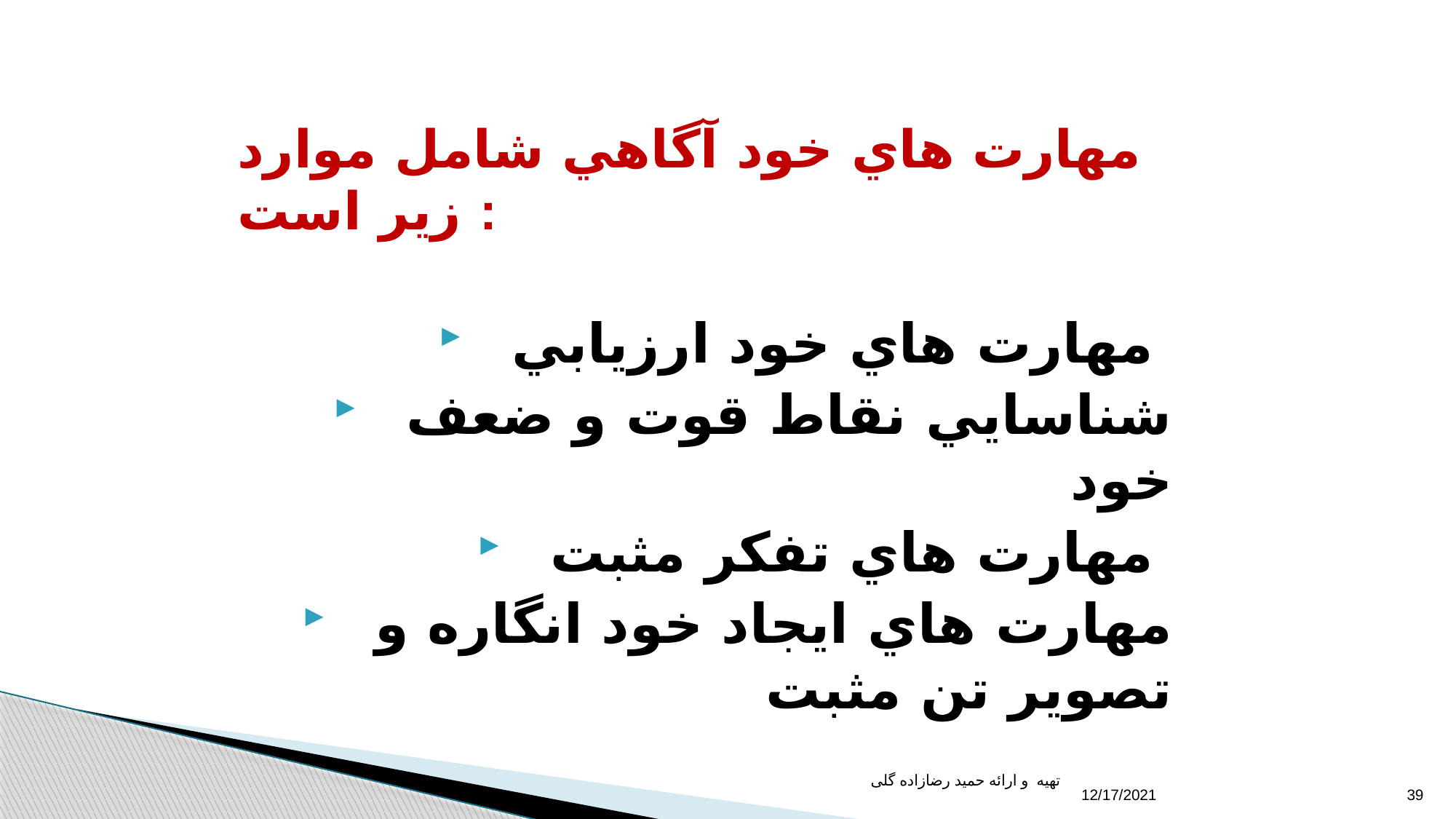

# مهارت هاي خود آگاهي شامل موارد زير است :
مهارت هاي خود ارزيابي
شناسايي نقاط قوت و ضعف خود
مهارت هاي تفكر مثبت
مهارت هاي ايجاد خود انگاره و تصوير تن مثبت
12/17/2021
تهیه  و ارائه حمید رضازاده گلی
39